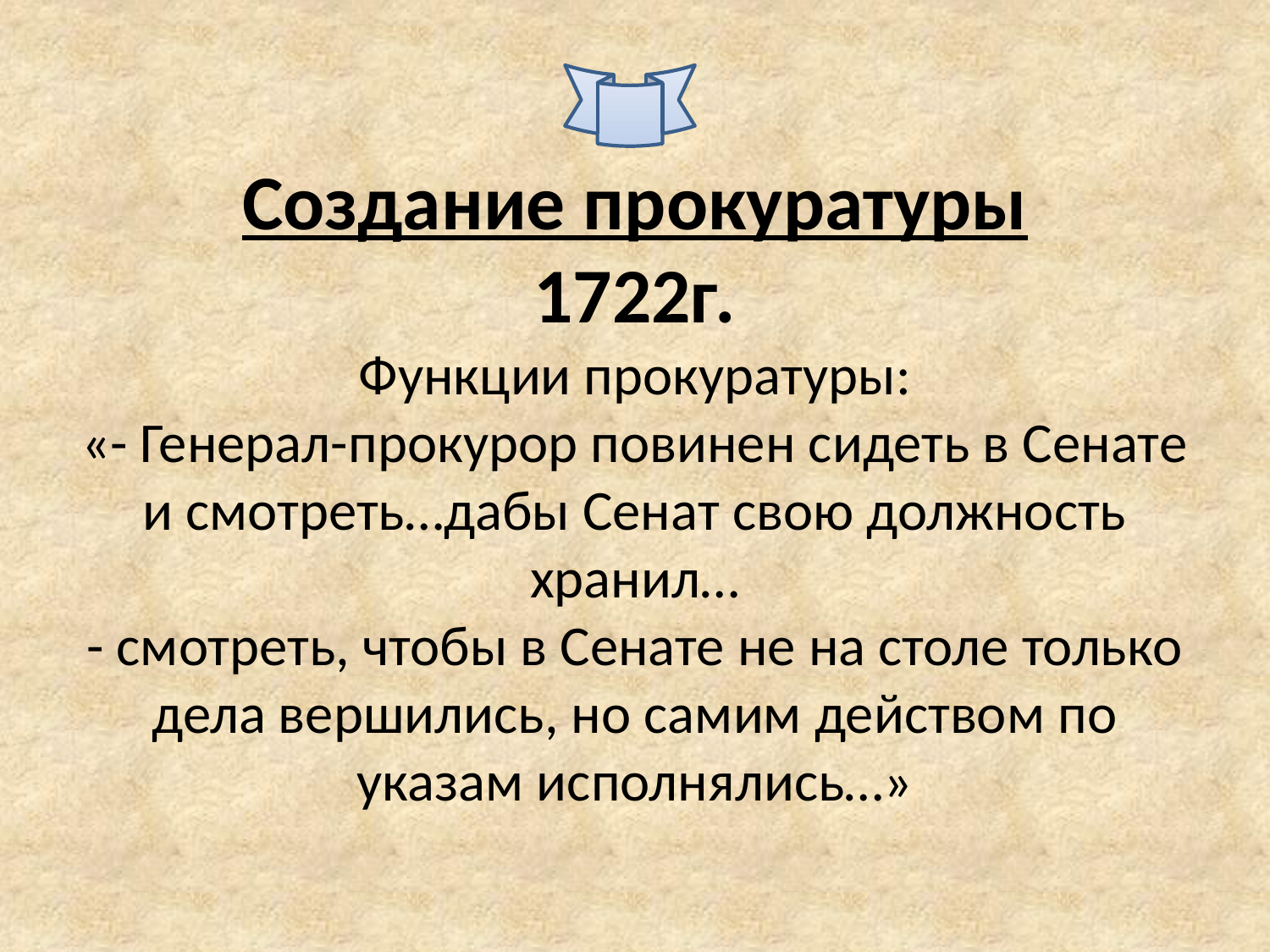

# Создание прокуратуры 1722г. Функции прокуратуры: «- Генерал-прокурор повинен сидеть в Сенате и смотреть…дабы Сенат свою должность хранил… - смотреть, чтобы в Сенате не на столе только дела вершились, но самим действом по указам исполнялись…»